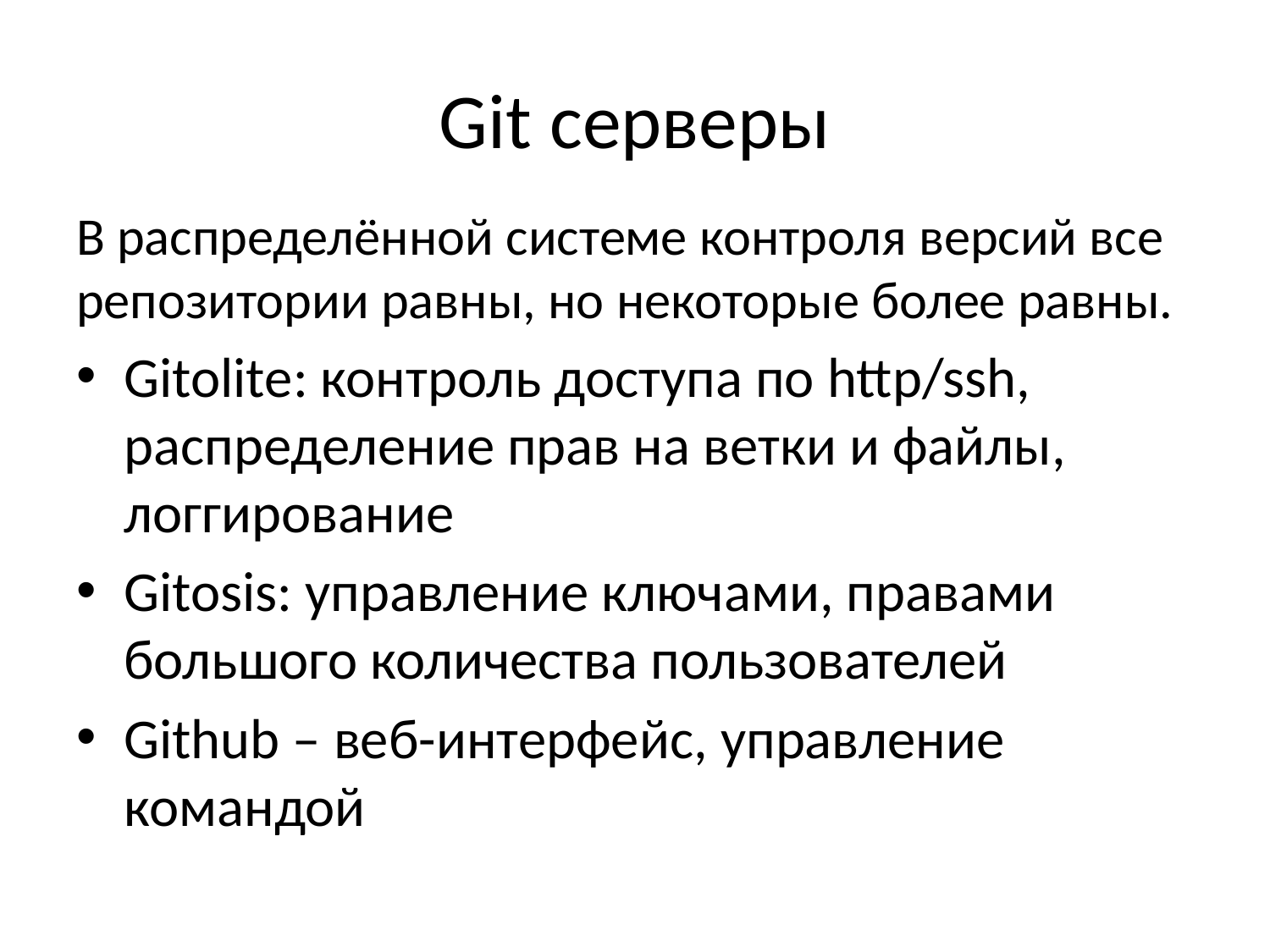

# Git серверы
В распределённой системе контроля версий все репозитории равны, но некоторые более равны.
Gitolite: контроль доступа по http/ssh, распределение прав на ветки и файлы, логгирование
Gitosis: управление ключами, правами большого количества пользователей
Github – веб-интерфейс, управление командой